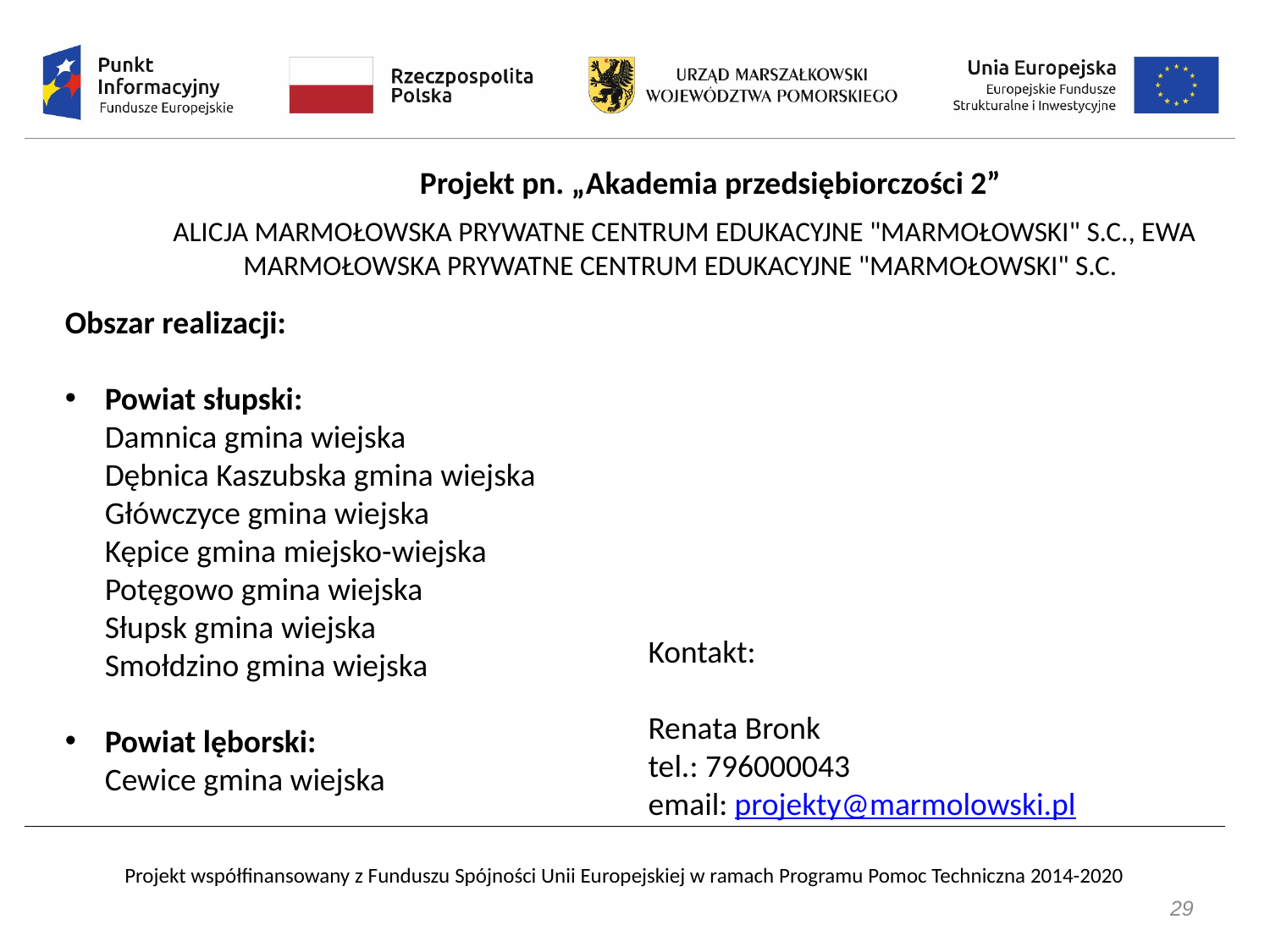

Projekt pn. „Akademia przedsiębiorczości 2”
ALICJA MARMOŁOWSKA PRYWATNE CENTRUM EDUKACYJNE "MARMOŁOWSKI" S.C., EWA MARMOŁOWSKA PRYWATNE CENTRUM EDUKACYJNE "MARMOŁOWSKI" S.C.
Obszar realizacji:

Powiat słupski:
Damnica gmina wiejska
Dębnica Kaszubska gmina wiejska
Główczyce gmina wiejska
Kępice gmina miejsko-wiejska
Potęgowo gmina wiejska
Słupsk gmina wiejska
Smołdzino gmina wiejska
Powiat lęborski:
Cewice gmina wiejska
Kontakt:

Renata Bronk
tel.: 796000043
email: projekty@marmolowski.pl
29